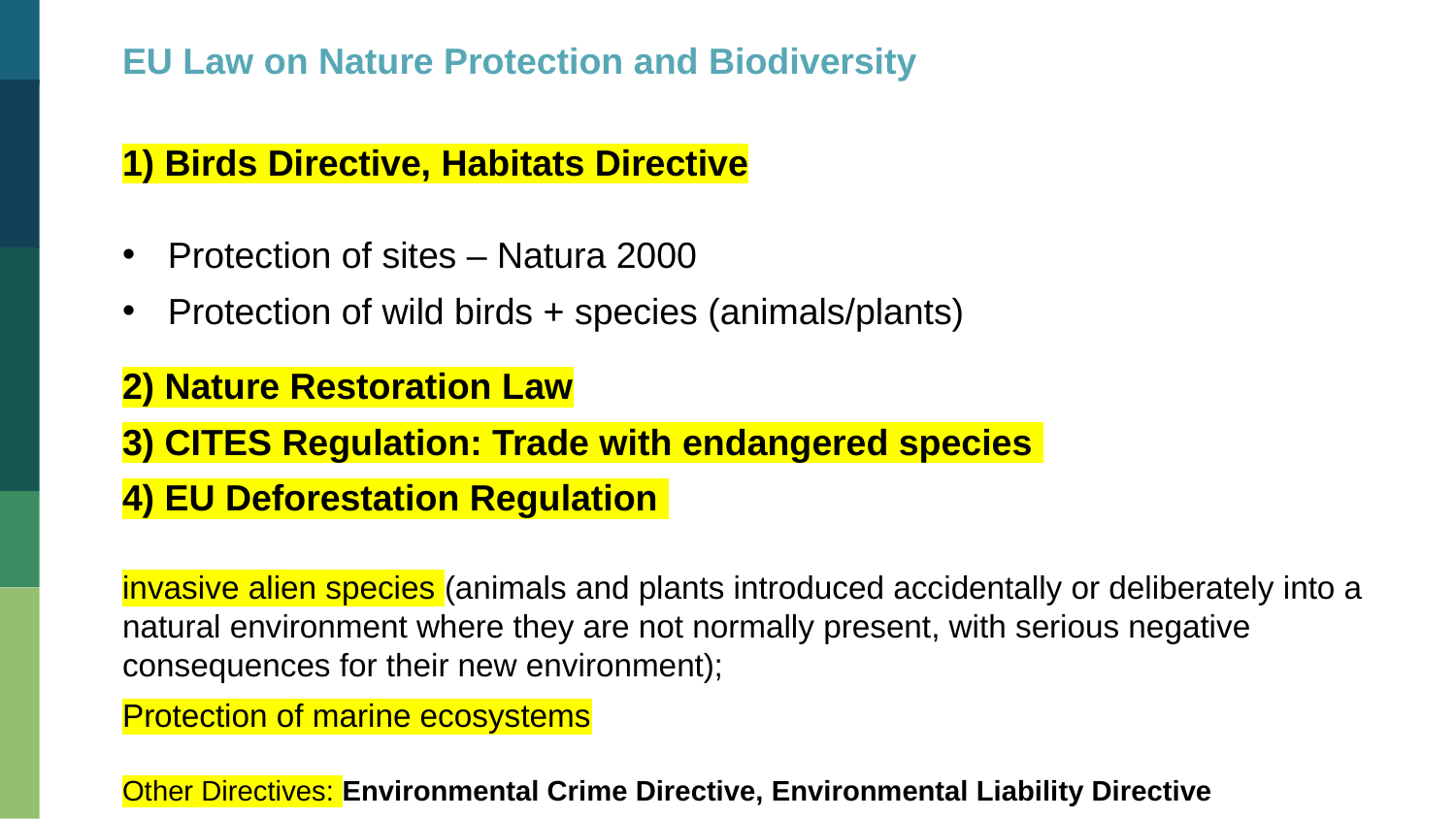

EU Law on Nature Protection and Biodiversity

1) Birds Directive, Habitats Directive

Protection of sites – Natura 2000
Protection of wild birds + species (animals/plants)

2) Nature Restoration Law
3) CITES Regulation: Trade with endangered species
4) EU Deforestation Regulation

invasive alien species (animals and plants introduced accidentally or deliberately into a natural environment where they are not normally present, with serious negative consequences for their new environment);
Protection of marine ecosystems

Other Directives: Environmental Crime Directive, Environmental Liability Directive